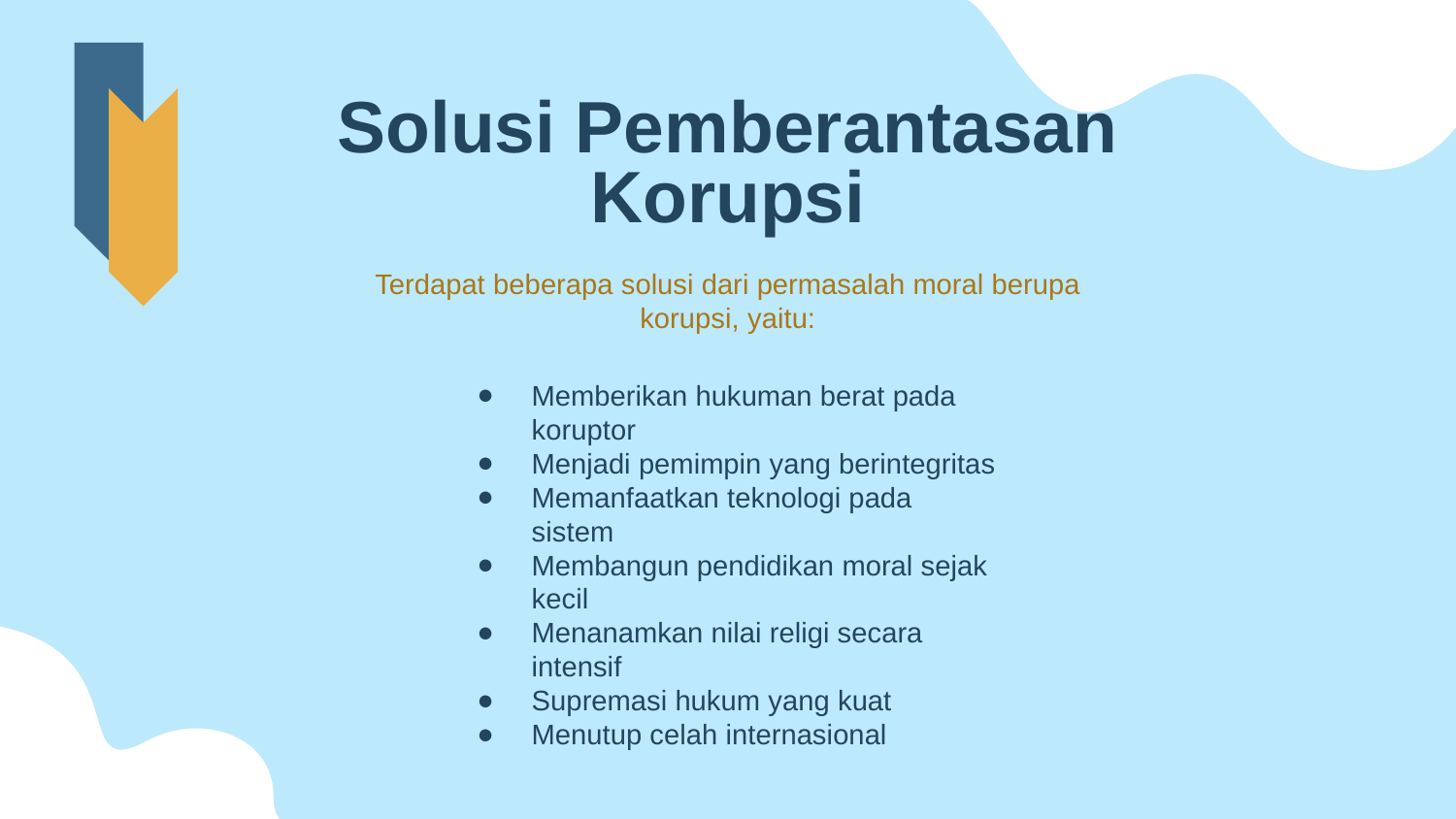

# Solusi Pemberantasan Korupsi

Terdapat beberapa solusi dari permasalah moral berupa korupsi, yaitu:
Memberikan hukuman berat pada koruptor
Menjadi pemimpin yang berintegritas
Memanfaatkan teknologi pada sistem
Membangun pendidikan moral sejak kecil
Menanamkan nilai religi secara intensif
Supremasi hukum yang kuat
Menutup celah internasional